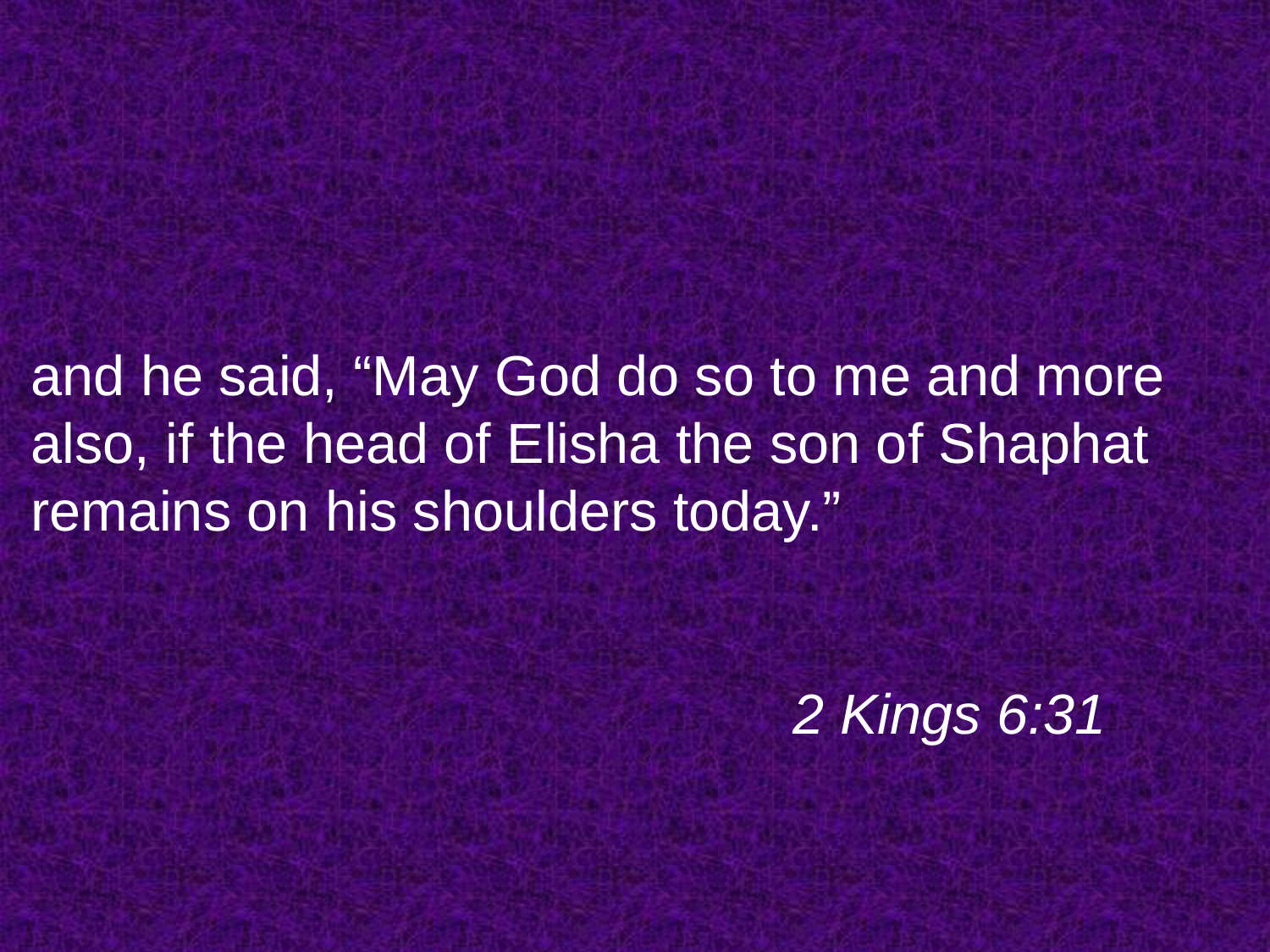

and he said, “May God do so to me and more also, if the head of Elisha the son of Shaphat remains on his shoulders today.”										  																	2 Kings 6:31